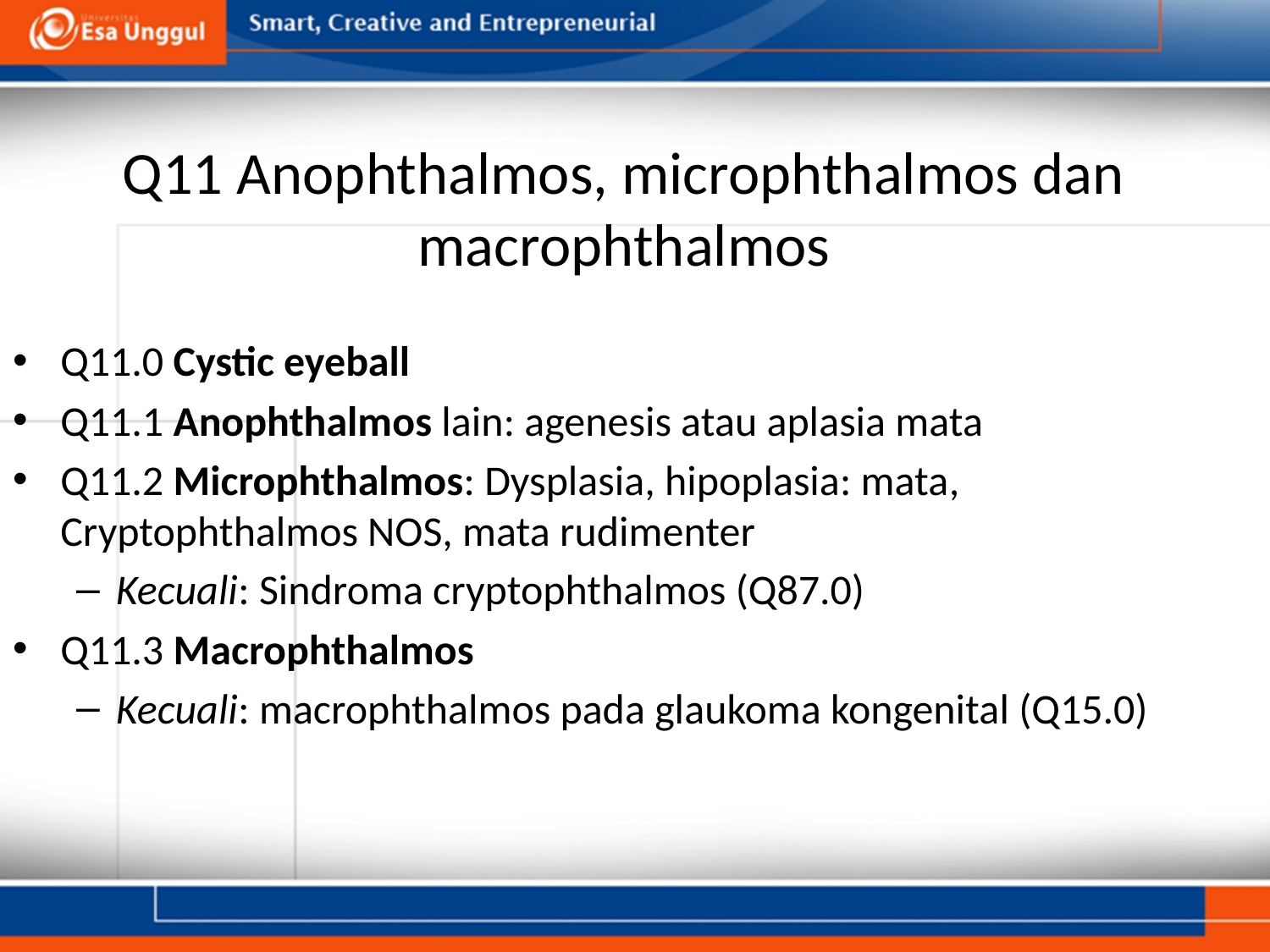

# Q11 Anophthalmos, microphthalmos dan macrophthalmos
Q11.0 Cystic eyeball
Q11.1 Anophthalmos lain: agenesis atau aplasia mata
Q11.2 Microphthalmos: Dysplasia, hipoplasia: mata, Cryptophthalmos NOS, mata rudimenter
Kecuali: Sindroma cryptophthalmos (Q87.0)
Q11.3 Macrophthalmos
Kecuali: macrophthalmos pada glaukoma kongenital (Q15.0)